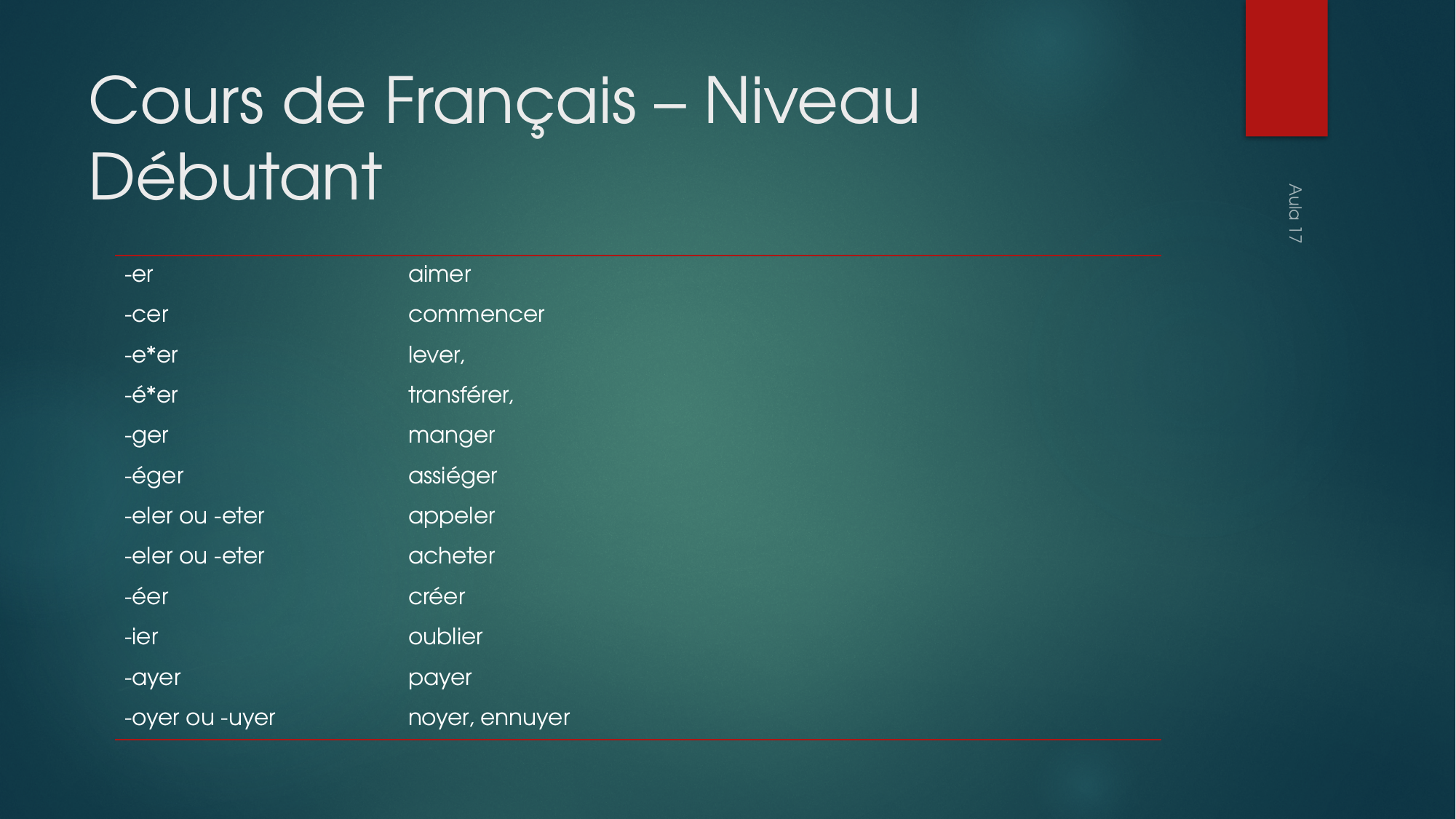

# Cours de Français – Niveau Débutant
| -er | aimer |
| --- | --- |
| -cer | commencer |
| -e\*er | lever, |
| -é\*er | transférer, |
| -ger | manger |
| -éger | assiéger |
| -eler ou -eter | appeler |
| -eler ou -eter | acheter |
| -éer | créer |
| -ier | oublier |
| -ayer | payer |
| -oyer ou -uyer | noyer, ennuyer |
Aula 17